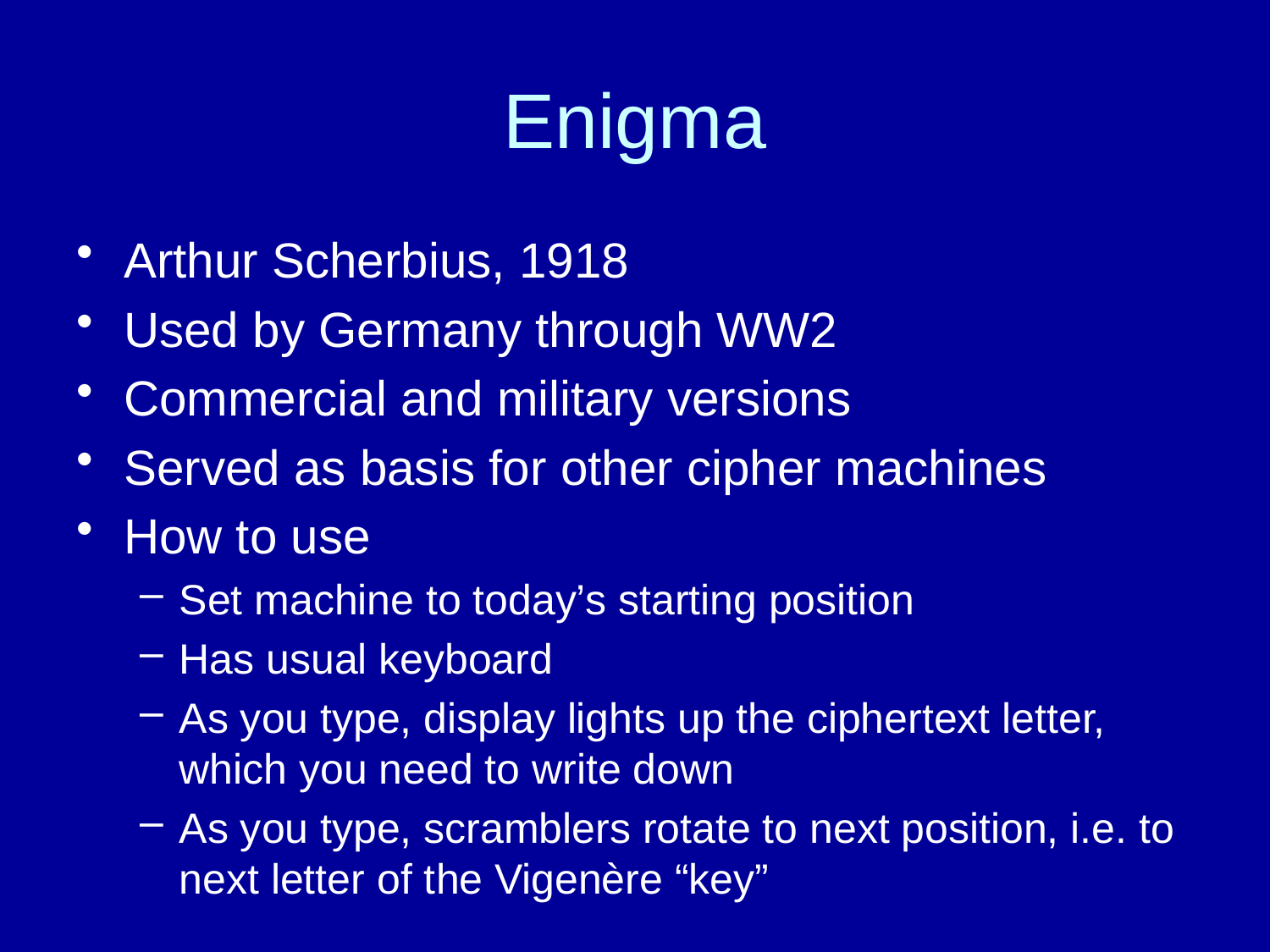

# Enigma
Arthur Scherbius, 1918
Used by Germany through WW2
Commercial and military versions
Served as basis for other cipher machines
How to use
Set machine to today’s starting position
Has usual keyboard
As you type, display lights up the ciphertext letter, which you need to write down
As you type, scramblers rotate to next position, i.e. to next letter of the Vigenère “key”